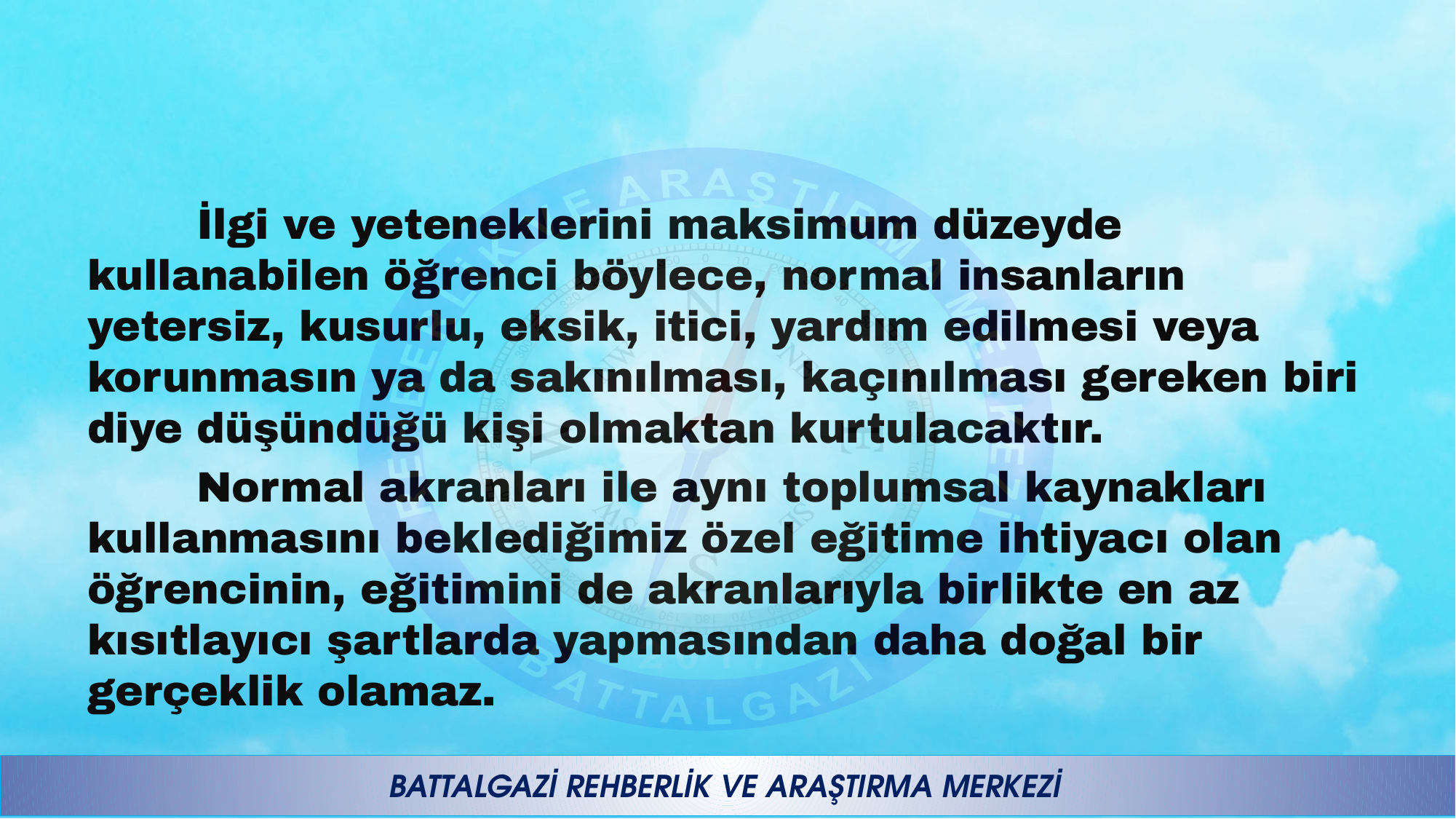

#

	İlgi ve yeteneklerini maksimum düzeyde kullanabilen öğrenci böylece, normal insanların yetersiz, kusurlu, eksik, itici, yardım edilmesi veya korunmasın ya da sakınılması, kaçınılması gereken biri diye düşündüğü kişi olmaktan kurtulacaktır.
	Normal akranları ile aynı toplumsal kaynakları kullanmasını beklediğimiz özel eğitime ihtiyacı olan öğrencinin, eğitimini de akranlarıyla birlikte en az kısıtlayıcı şartlarda yapmasından daha doğal bir gerçeklik olamaz.

BATTALGAZİ REHBERLİK VE ARAŞTIRMA MERKEZİ